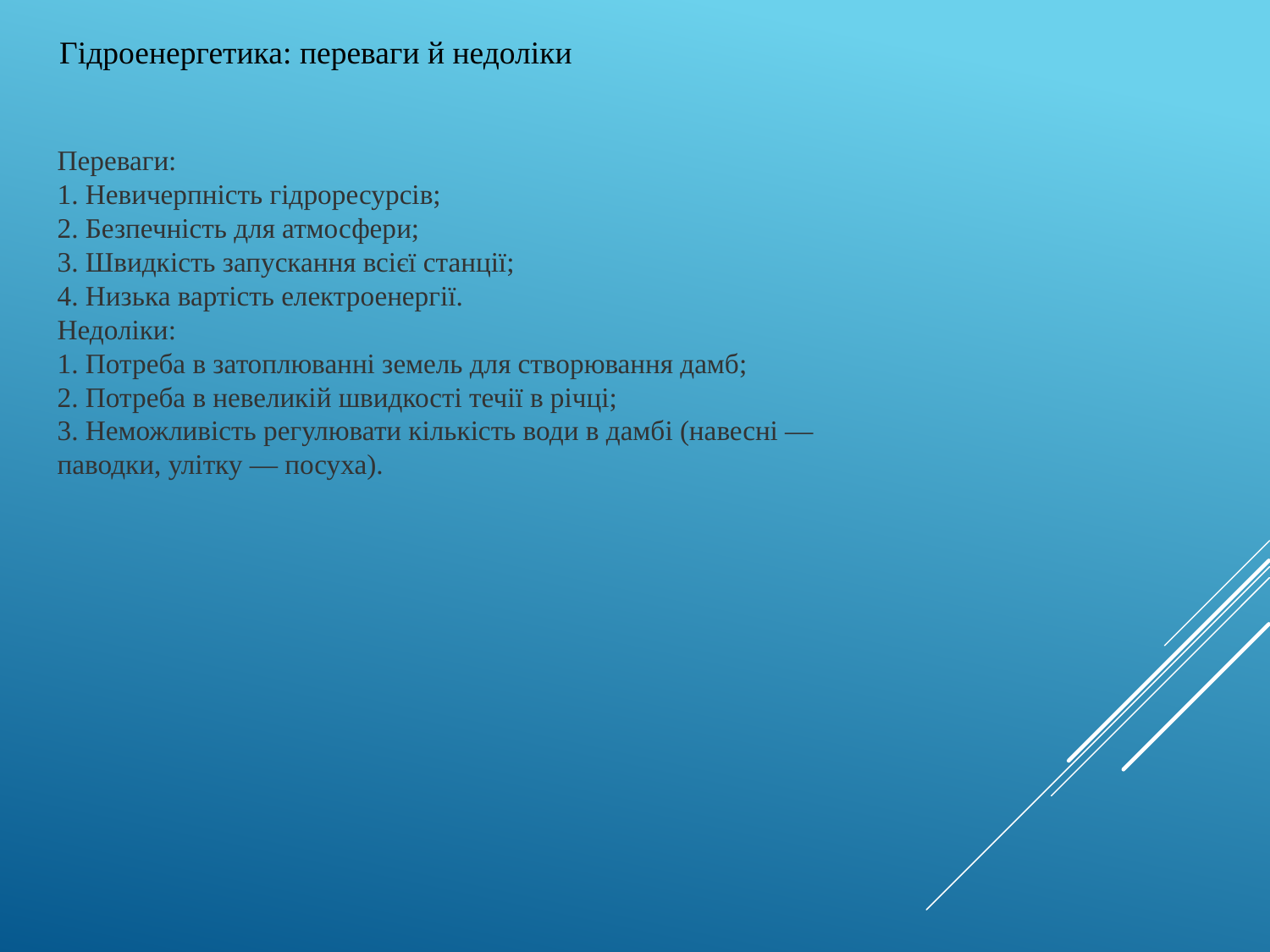

Гідроенергетика: переваги й недоліки
Переваги:
1. Невичерпність гідроресурсів;
2. Безпечність для атмосфери;
3. Швидкість запускання всієї станції;
4. Низька вартість електроенергії.
Недоліки:
1. Потреба в затоплюванні земель для створювання дамб;
2. Потреба в невеликій швидкості течії в річці;
3. Неможливість регулювати кількість води в дамбі (навесні — паводки, улітку — посуха).